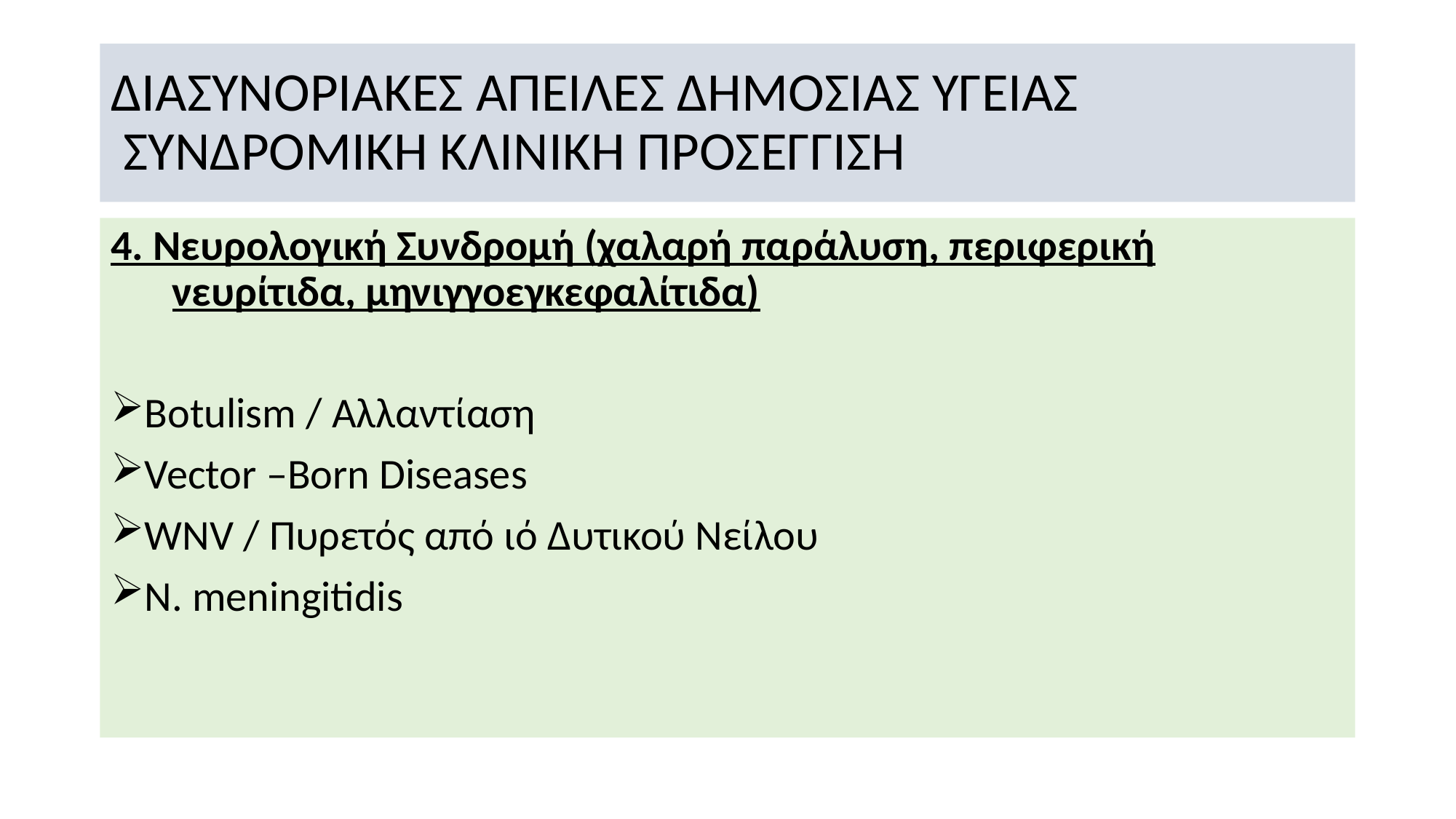

# ΔΙΑΣΥΝΟΡΙΑΚΕΣ ΑΠΕΙΛΕΣ ΔΗΜΟΣΙΑΣ ΥΓΕΙΑΣ ΣΥΝΔΡΟΜΙΚΗ ΚΛΙΝΙΚΗ ΠΡΟΣΕΓΓΙΣΗ
4. Νευρολογική Συνδρομή (χαλαρή παράλυση, περιφερική νευρίτιδα, μηνιγγοεγκεφαλίτιδα)

Botulism / Αλλαντίαση
Vector –Born Diseases
WNV / Πυρετός από ιό Δυτικού Νείλου
N. meningitidis